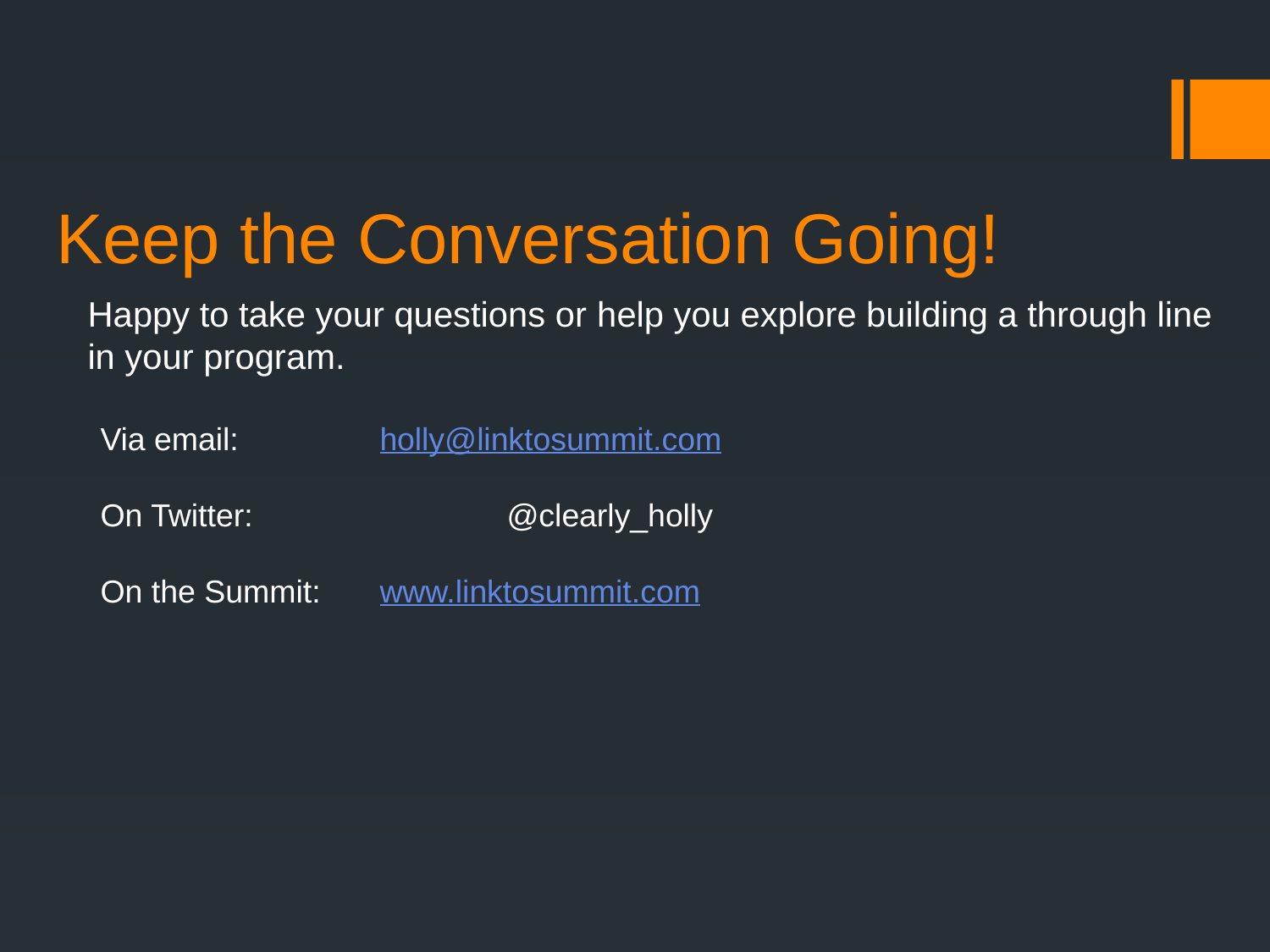

# Keep the Conversation Going!
	Happy to take your questions or help you explore building a through line in your program.

Via email:		holly@linktosummit.com

On Twitter: 		@clearly_holly

On the Summit: 	www.linktosummit.com